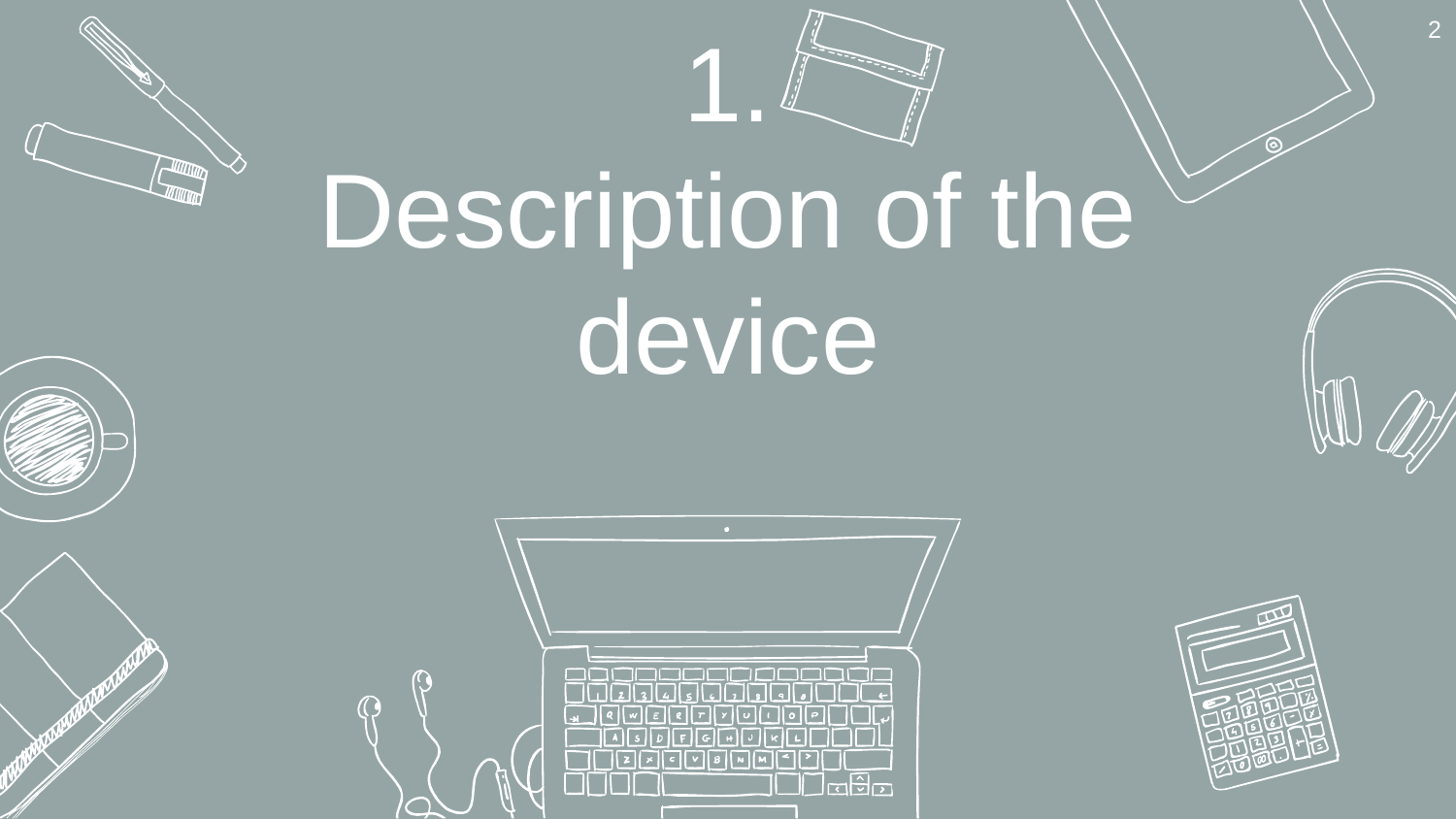

2
# 1.
Description of the device